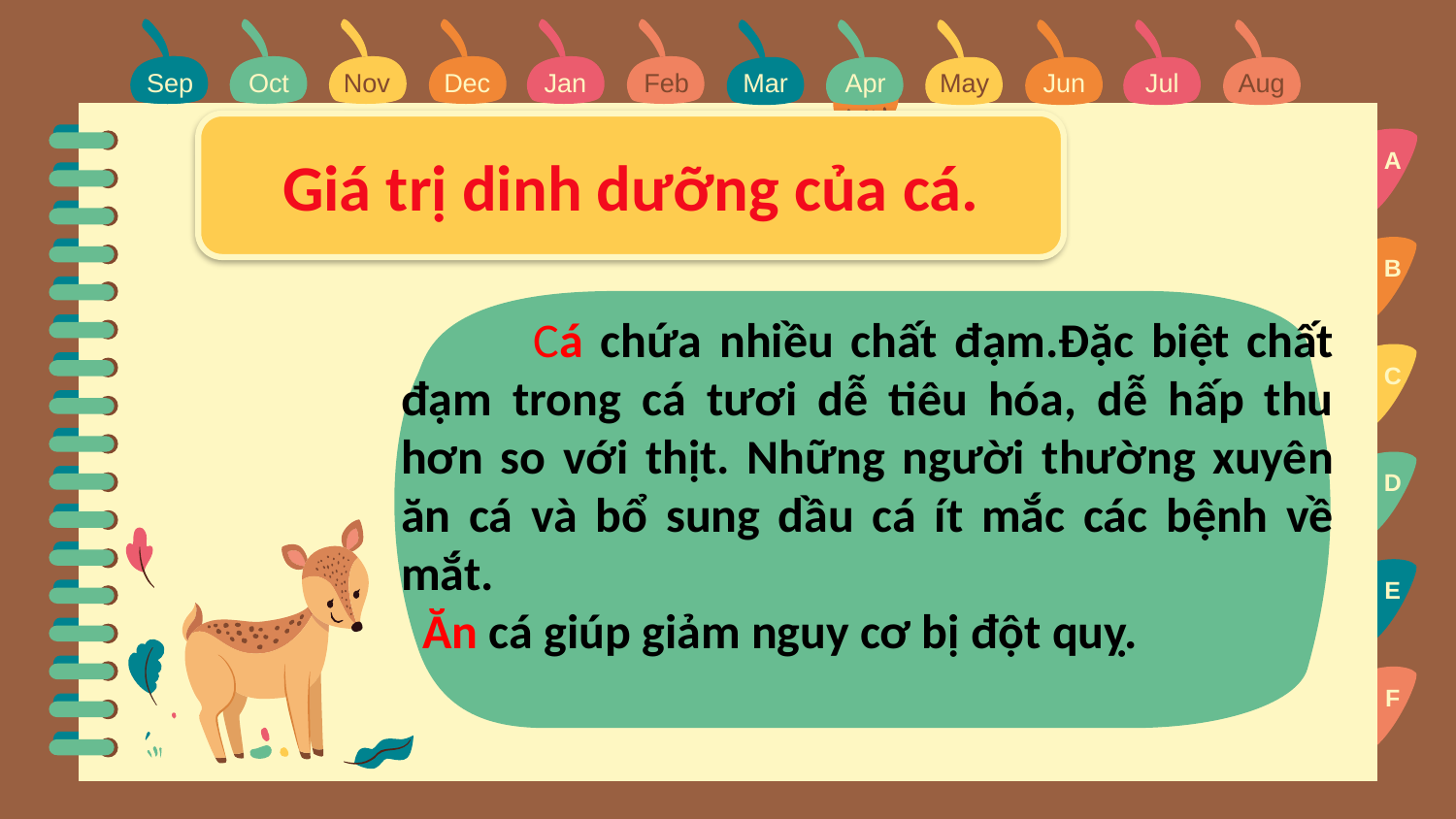

Sep
Oct
Nov
Dec
Jan
Feb
Mar
Apr
May
Jun
Jul
Aug

Sep

Giá trị dinh dưỡng của cá.
A
B
       Cá chứa nhiều chất đạm.Đặc biệt chất đạm trong cá tươi dễ tiêu hóa, dễ hấp thu hơn so với thịt. Những người thường xuyên ăn cá và bổ sung dầu cá ít mắc các bệnh về mắt.
  Ăn cá giúp giảm nguy cơ bị đột quỵ.

C
D

E
F